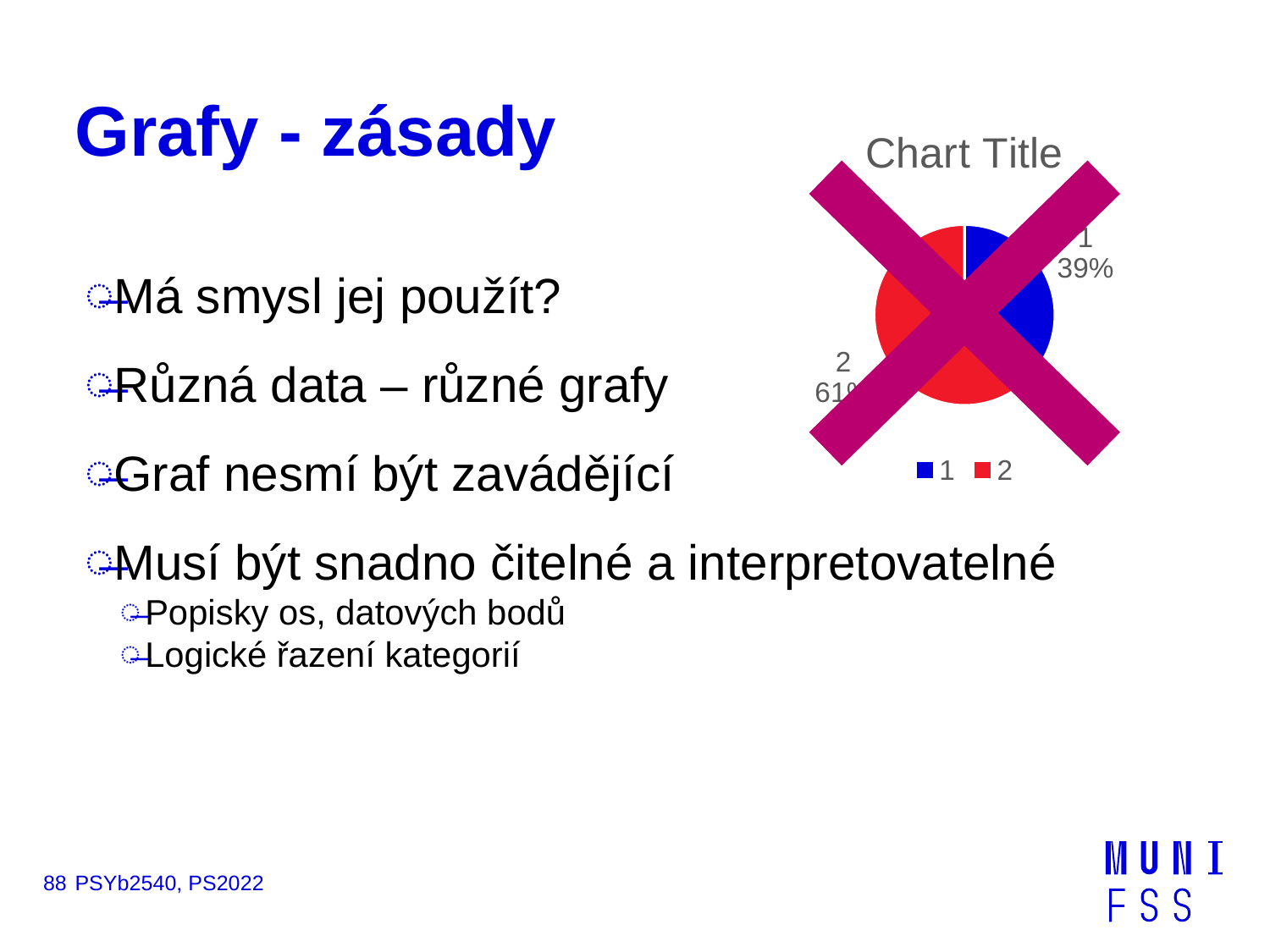

# Grafy - zásady

### Chart:

| Category |  |
|---|---|
Má smysl jej použít?
Různá data – různé grafy
Graf nesmí být zavádějící
Musí být snadno čitelné a interpretovatelné
Popisky os, datových bodů
Logické řazení kategorií

88
PSYb2540, PS2022